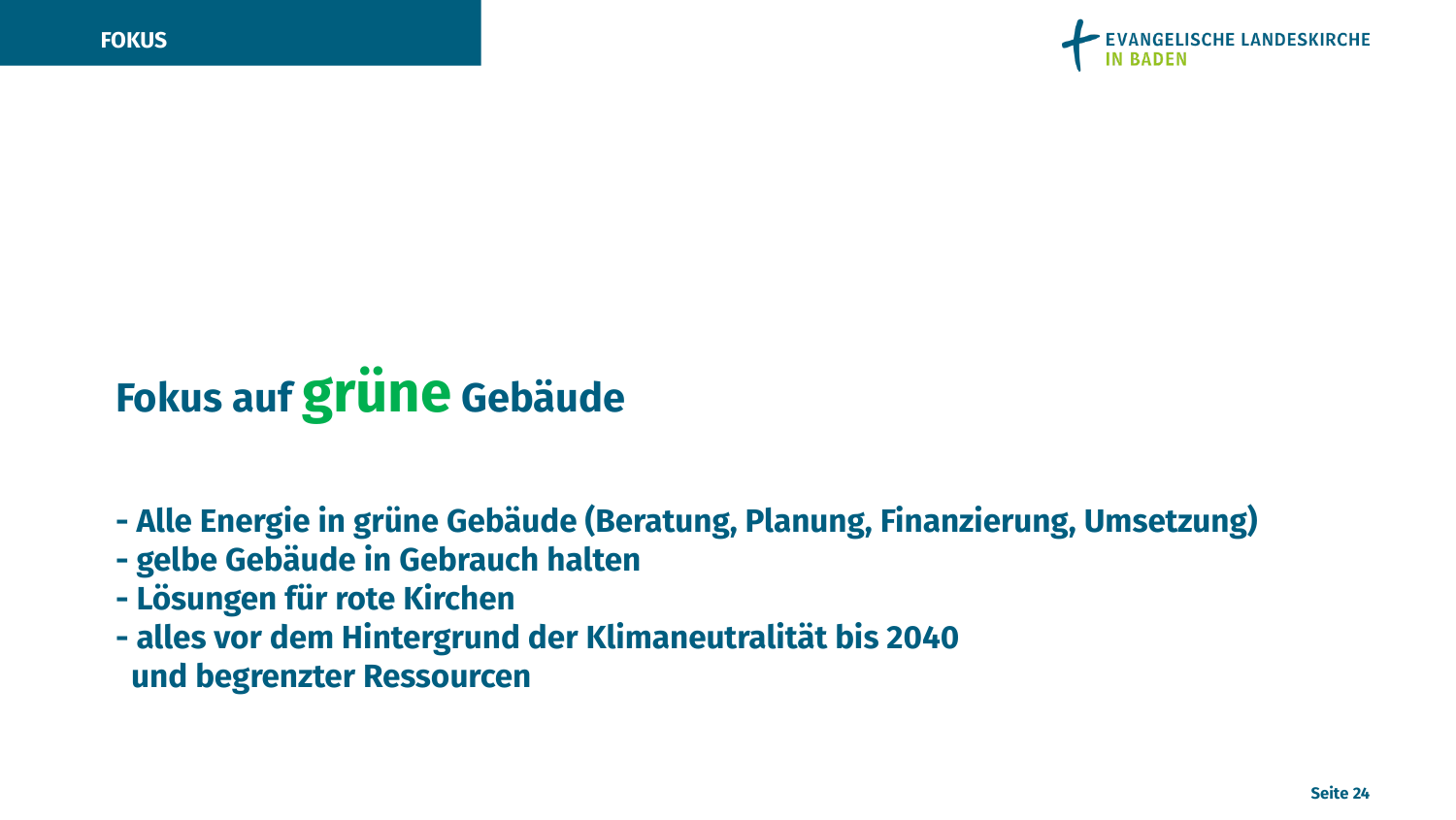

FOKUS
Fokus auf grüne Gebäude

- Alle Energie in grüne Gebäude (Beratung, Planung, Finanzierung, Umsetzung)
- gelbe Gebäude in Gebrauch halten
- Lösungen für rote Kirchen
- alles vor dem Hintergrund der Klimaneutralität bis 2040
  und begrenzter Ressourcen